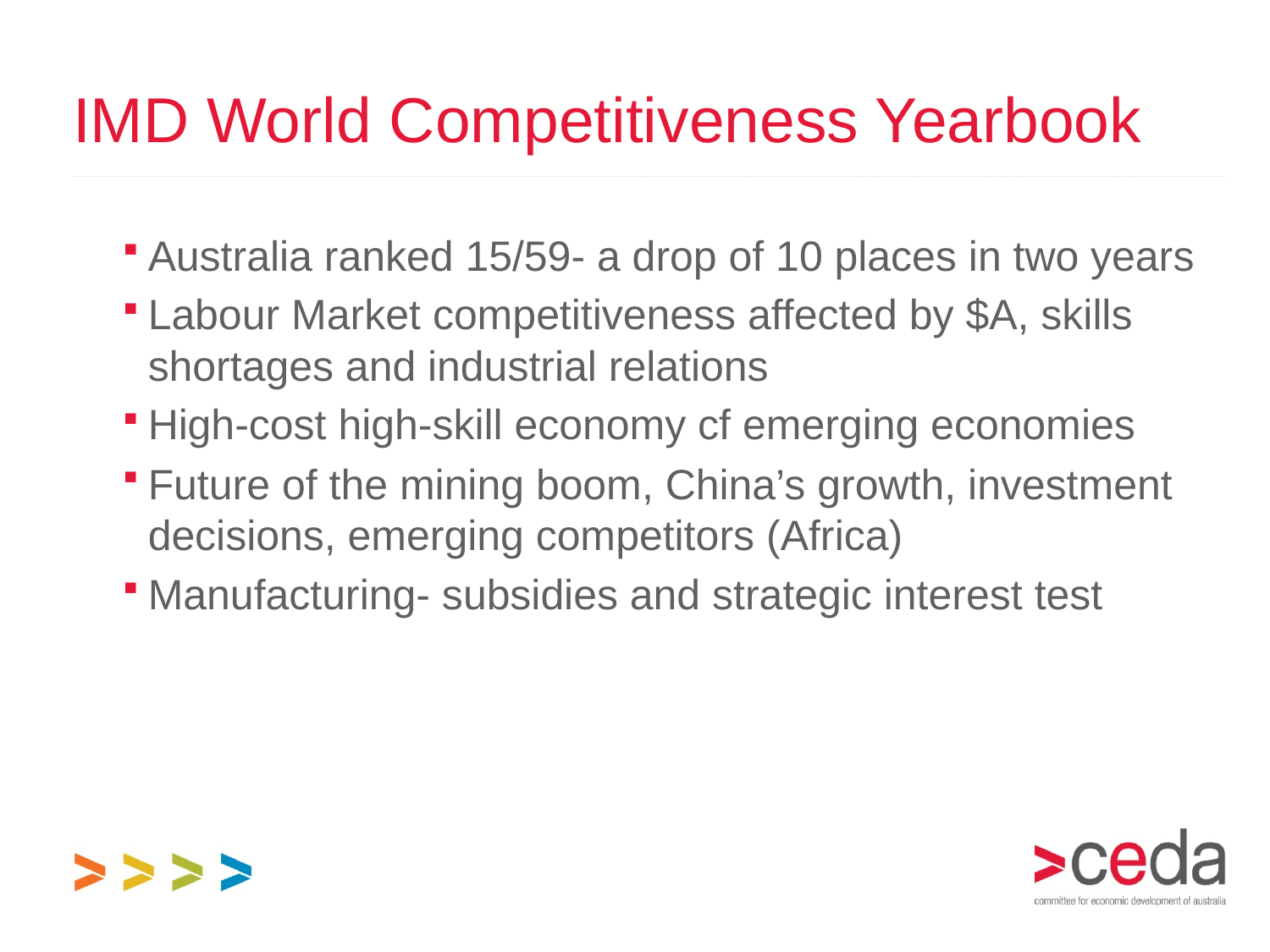

# IMD World Competitiveness Yearbook
Australia ranked 15/59- a drop of 10 places in two years
Labour Market competitiveness affected by $A, skills shortages and industrial relations
High-cost high-skill economy cf emerging economies
Future of the mining boom, China’s growth, investment decisions, emerging competitors (Africa)
Manufacturing- subsidies and strategic interest test